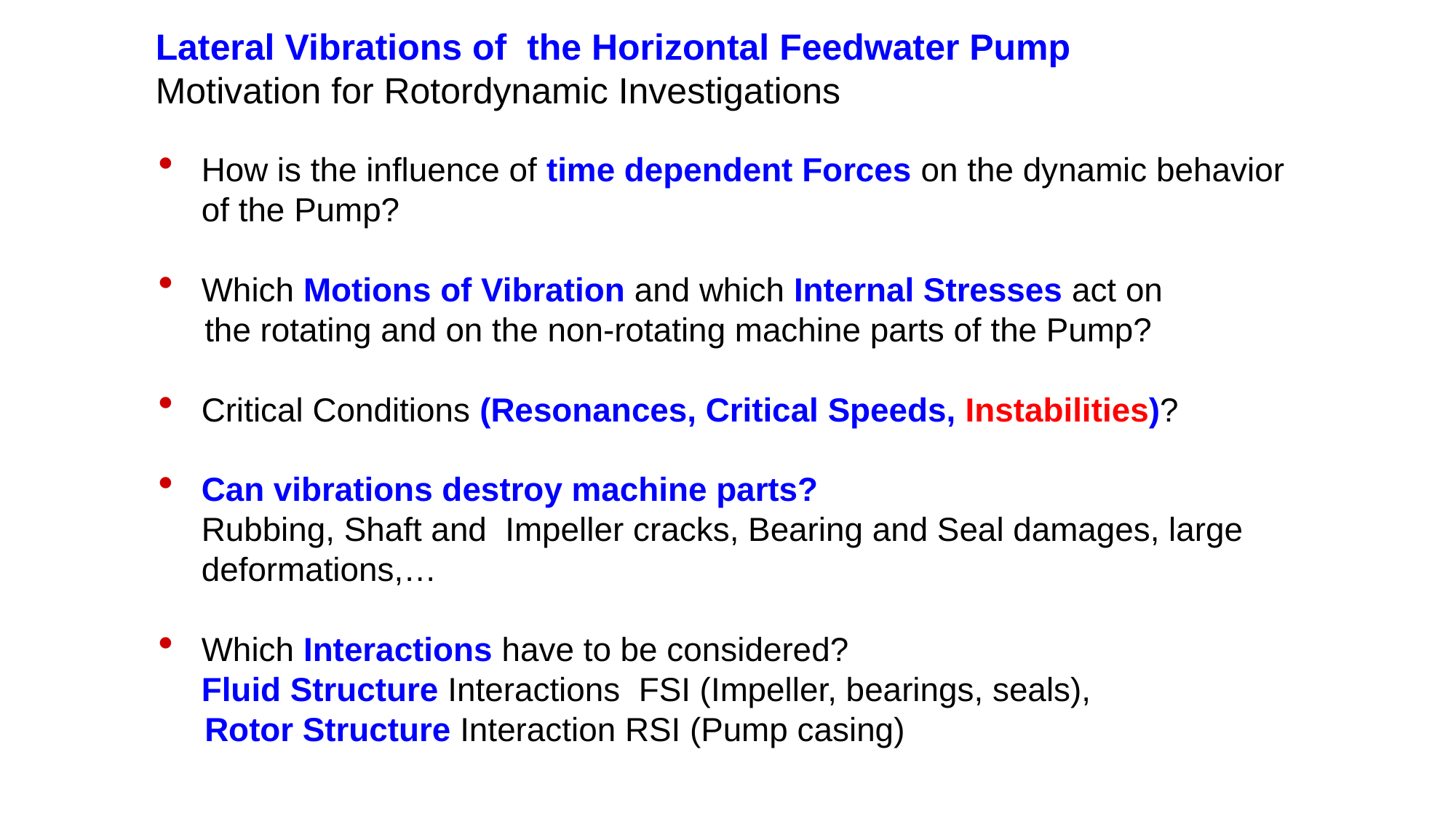

Lateral Vibrations of  the Horizontal Feedwater Pump
 Motivation for Rotordynamic Investigations

How is the influence of time dependent Forces on the dynamic behavior of the Pump?

Which Motions of Vibration and which Internal Stresses act on
     the rotating and on the non-rotating machine parts of the Pump?

Critical Conditions (Resonances, Critical Speeds, Instabilities)?

Can vibrations destroy machine parts?
Rubbing, Shaft and  Impeller cracks, Bearing and Seal damages, large deformations,…

Which Interactions have to be considered?
Fluid Structure Interactions  FSI (Impeller, bearings, seals),
     Rotor Structure Interaction RSI (Pump casing)